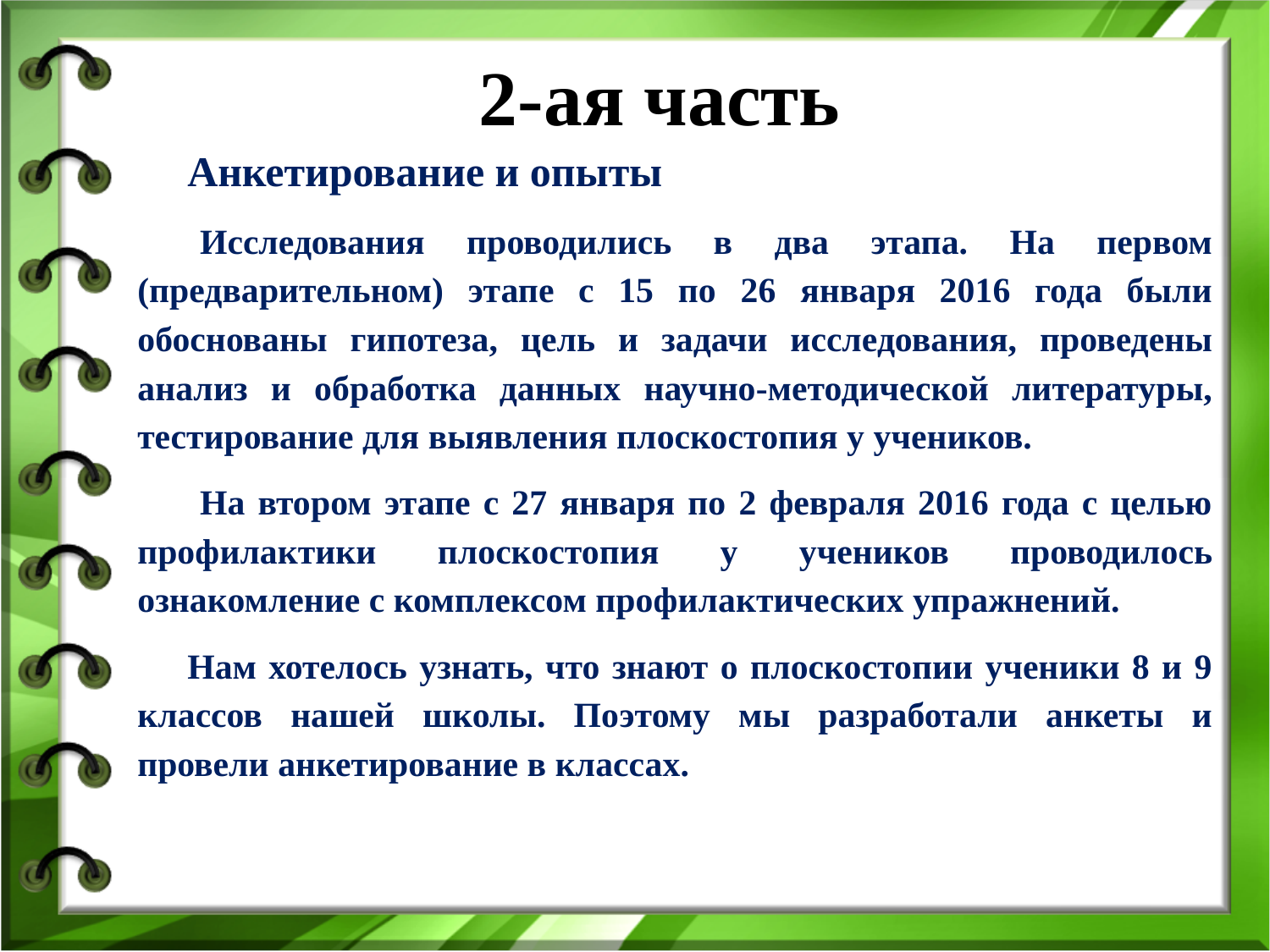

# 2-ая часть
Анкетирование и опыты
Исследования проводились в два этапа. На первом (предварительном) этапе с 15 по 26 января 2016 года были обоснованы гипотеза, цель и задачи исследования, проведены анализ и обработка данных научно-методической литературы, тестирование для выявления плоскостопия у учеников.
На втором этапе с 27 января по 2 февраля 2016 года с целью профилактики плоскостопия у учеников проводилось ознакомление с комплексом профилактических упражнений.
Нам хотелось узнать, что знают о плоскостопии ученики 8 и 9 классов нашей школы. Поэтому мы разработали анкеты и провели анкетирование в классах.